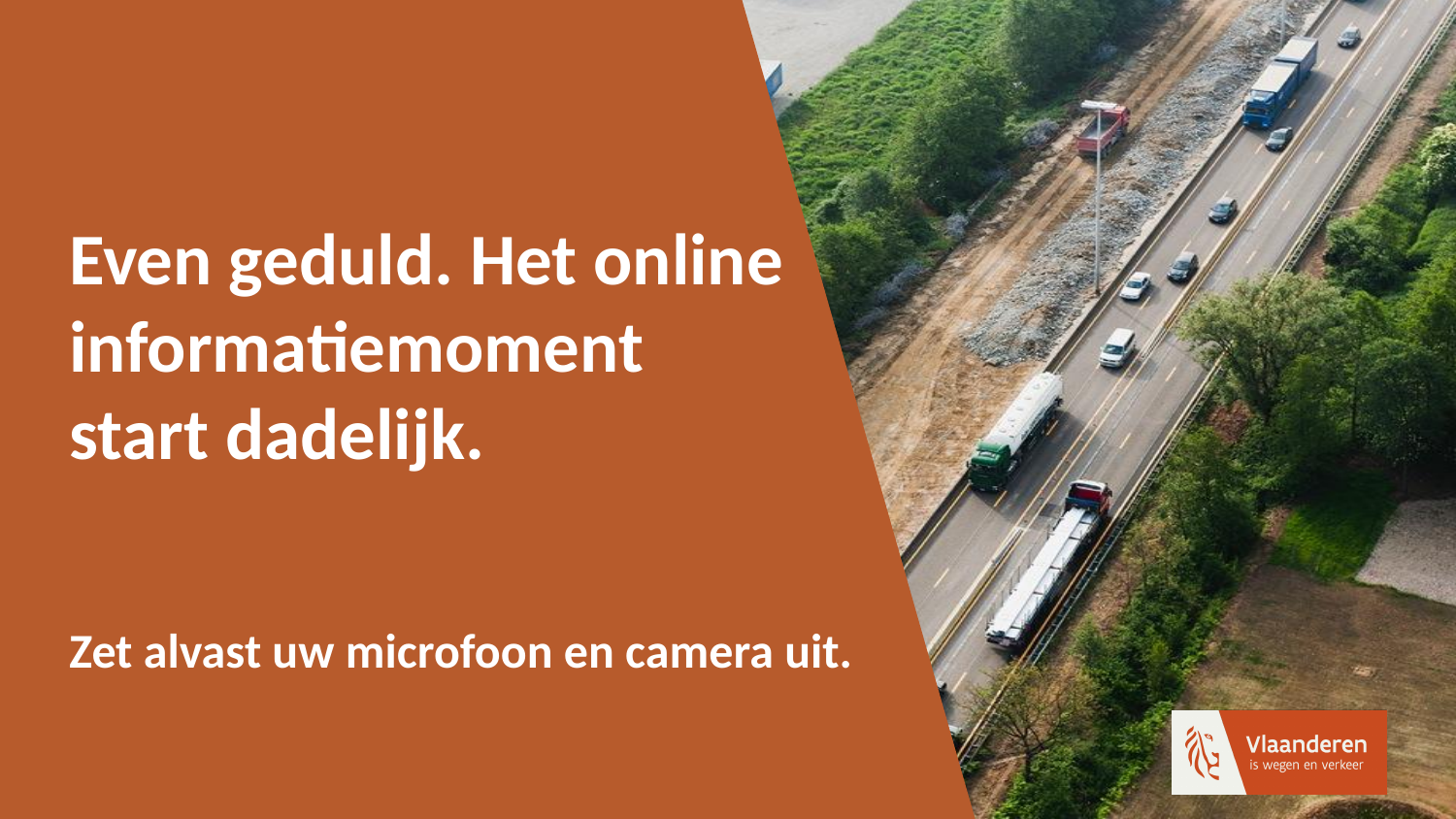

# Even geduld. Het online informatiemoment start dadelijk.

Zet alvast uw microfoon en camera uit.